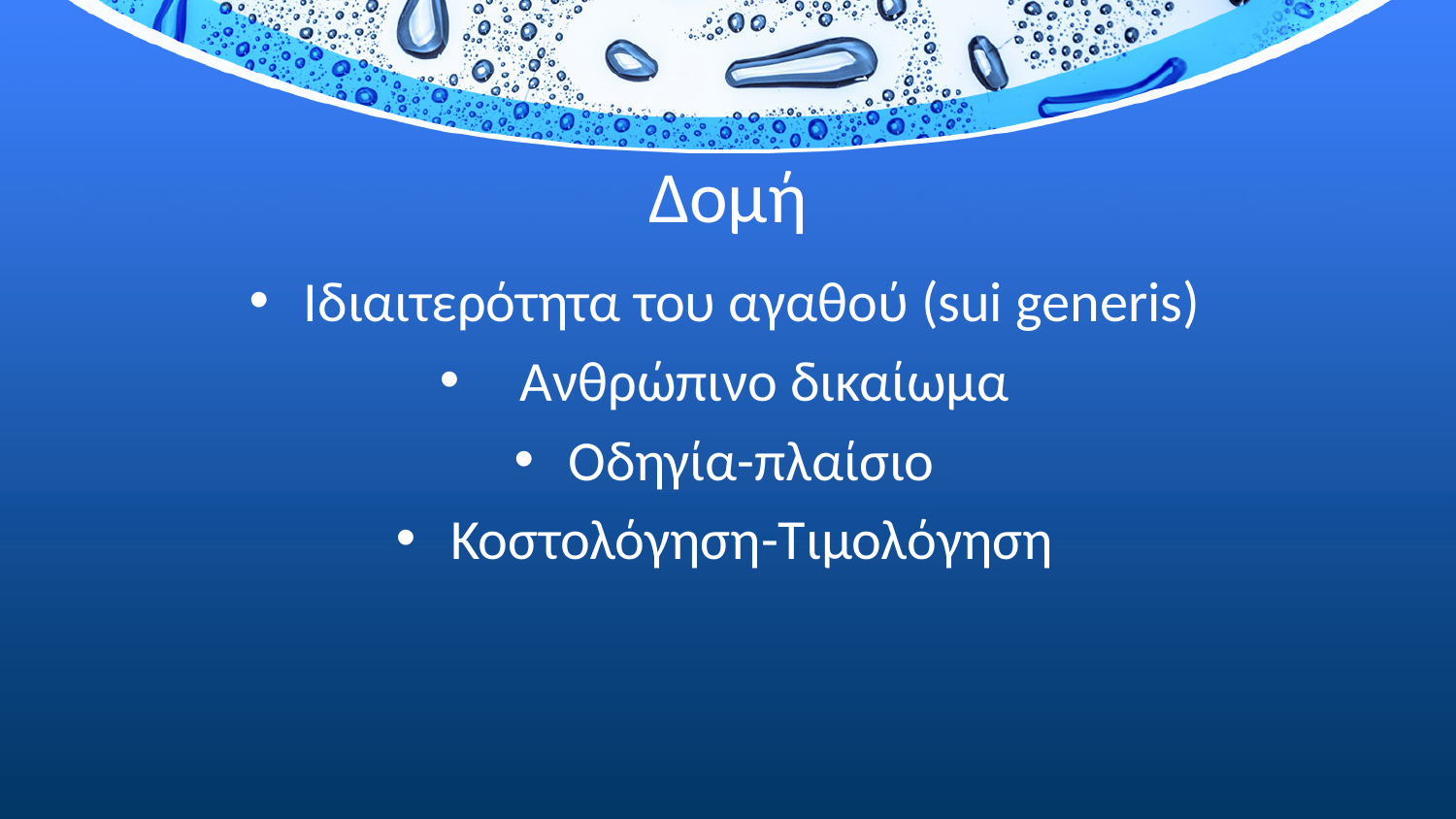

# Δομή
Ιδιαιτερότητα του αγαθού (sui generis)
  Ανθρώπινο δικαίωμα
Οδηγία-πλαίσιο
Κοστολόγηση-Τιμολόγηση